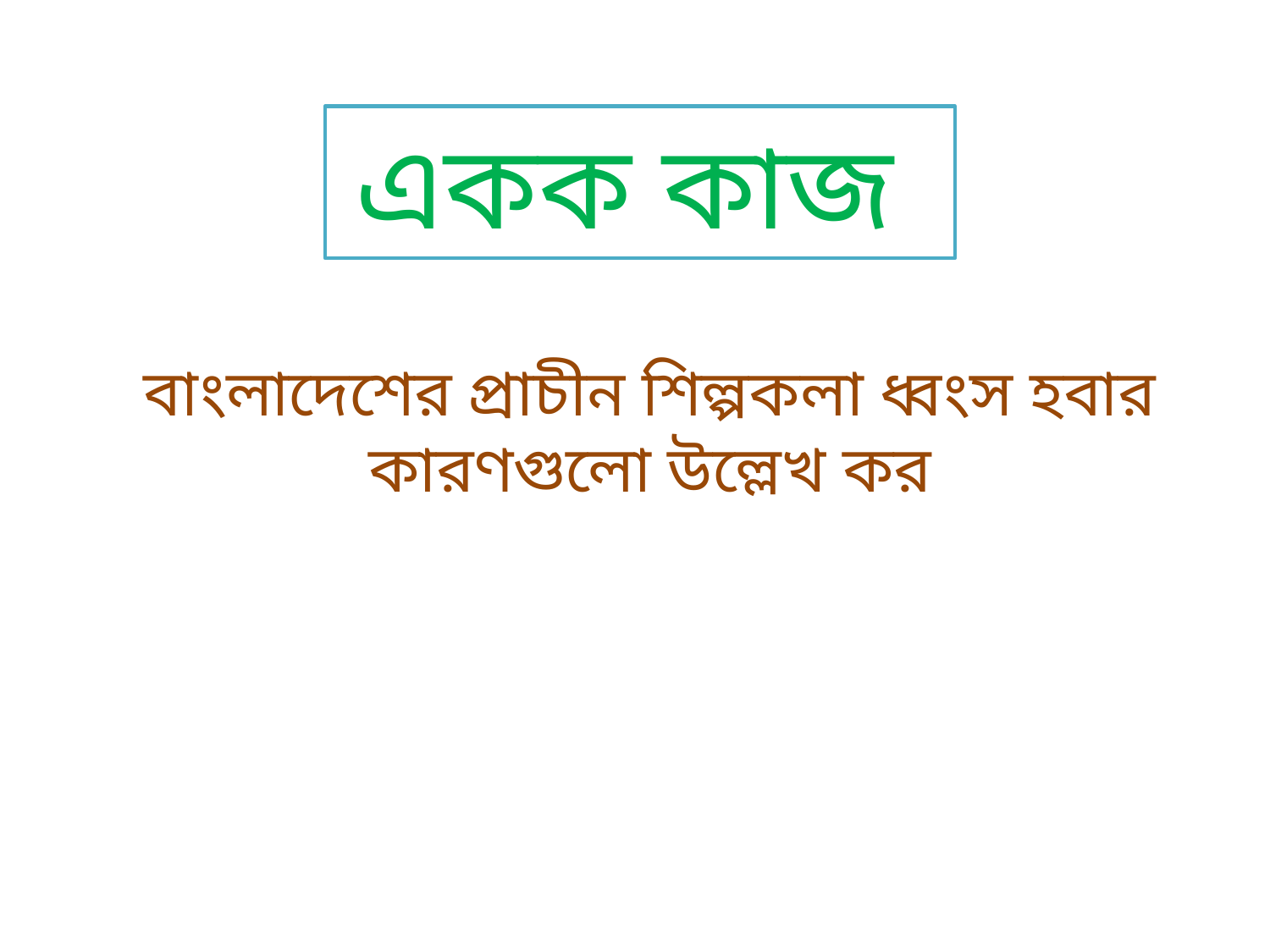

একক কাজ
বাংলাদেশের প্রাচীন শিল্পকলা ধ্বংস হবার কারণগুলো উল্লেখ কর